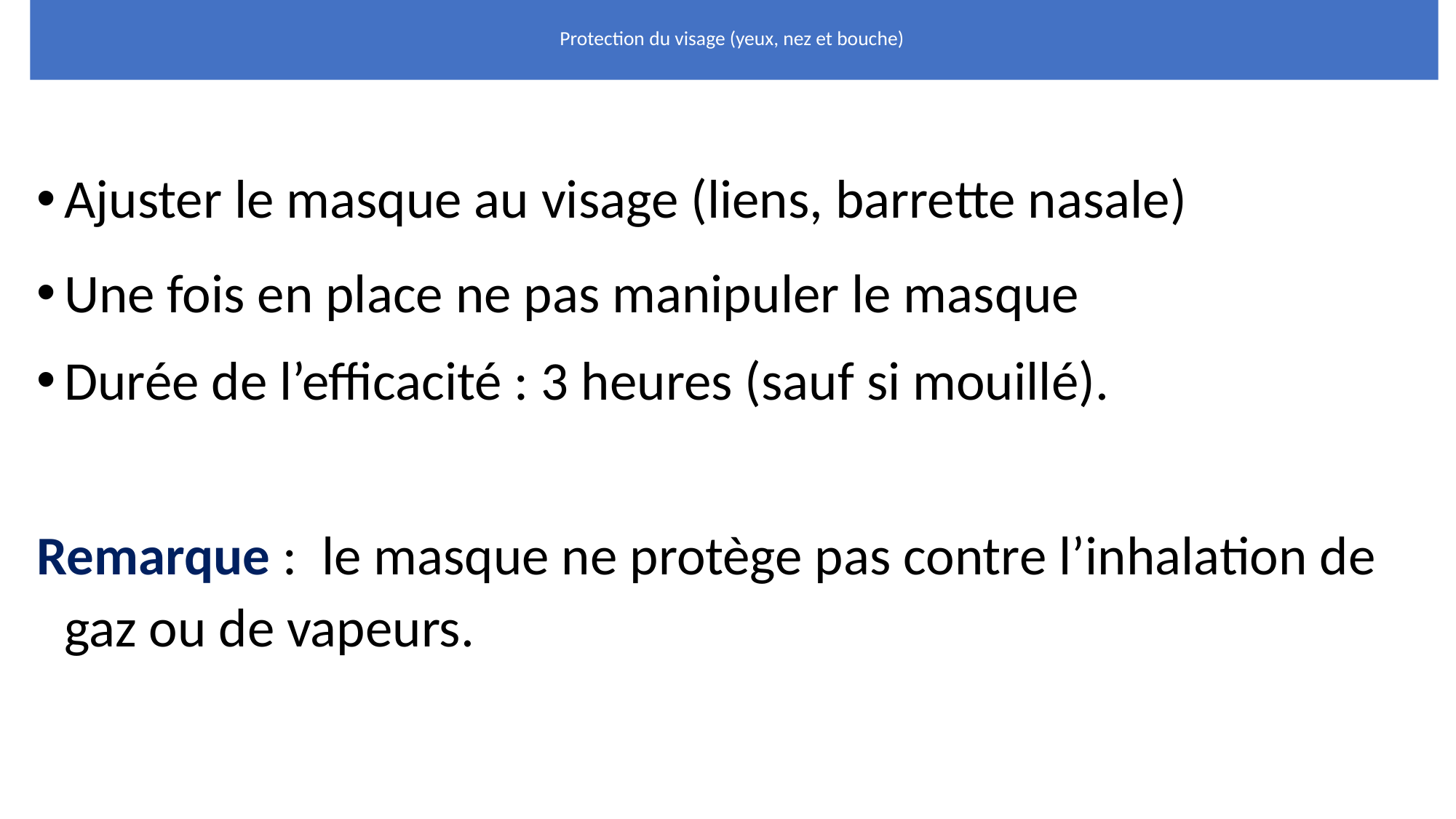

# Protection du visage (yeux, nez et bouche)

Ajuster le masque au visage (liens, barrette nasale)
Une fois en place ne pas manipuler le masque
Durée de l’efficacité : 3 heures (sauf si mouillé).

Remarque :  le masque ne protège pas contre l’inhalation de gaz ou de vapeurs.